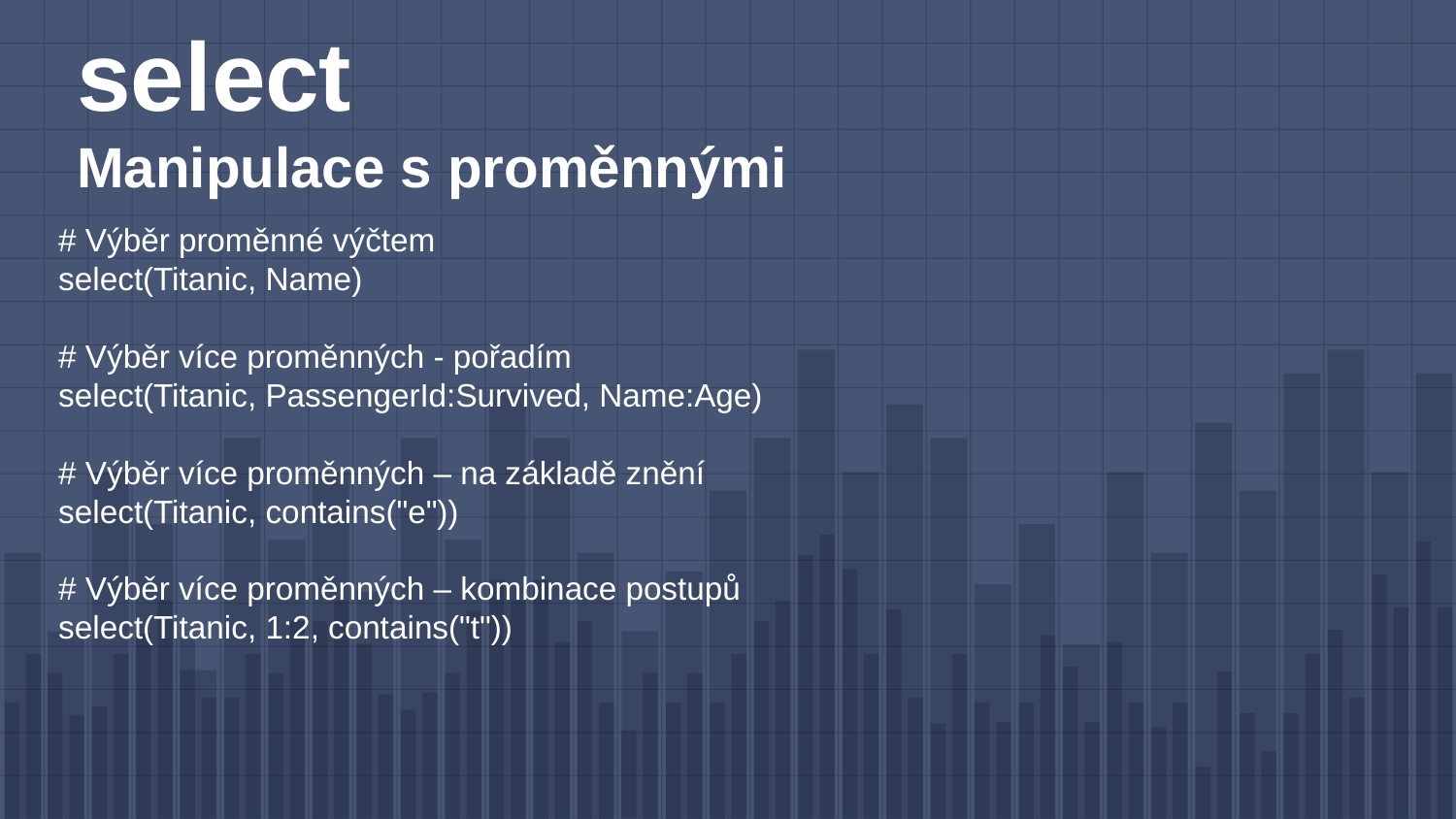

# select Manipulace s proměnnými
# Výběr proměnné výčtem
select(Titanic, Name)

# Výběr více proměnných - pořadím
select(Titanic, PassengerId:Survived, Name:Age)

# Výběr více proměnných – na základě znění
select(Titanic, contains("e"))

# Výběr více proměnných – kombinace postupů
select(Titanic, 1:2, contains("t"))